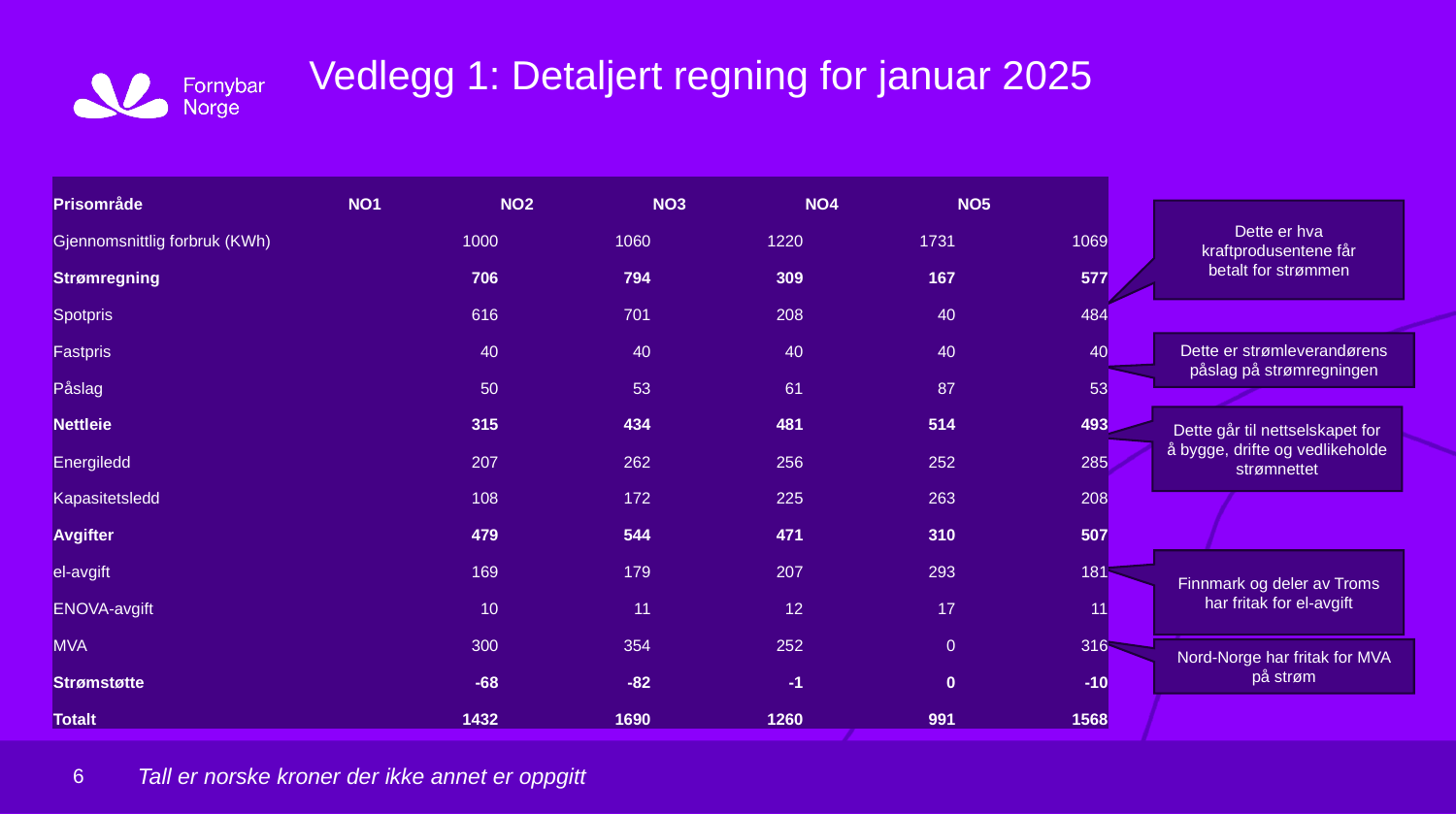

Oslo, dd.mm.yyyy
# Vedlegg 1: Detaljert regning for januar 2025
| Prisområde | NO1 | NO2 | NO3 | NO4 | NO5 |
| --- | --- | --- | --- | --- | --- |
| Gjennomsnittlig forbruk (KWh) | 1000 | 1060 | 1220 | 1731 | 1069 |
| Strømregning | 706 | 794 | 309 | 167 | 577 |
| Spotpris | 616 | 701 | 208 | 40 | 484 |
| Fastpris | 40 | 40 | 40 | 40 | 40 |
| Påslag | 50 | 53 | 61 | 87 | 53 |
| Nettleie | 315 | 434 | 481 | 514 | 493 |
| Energiledd | 207 | 262 | 256 | 252 | 285 |
| Kapasitetsledd | 108 | 172 | 225 | 263 | 208 |
| Avgifter | 479 | 544 | 471 | 310 | 507 |
| el-avgift | 169 | 179 | 207 | 293 | 181 |
| ENOVA-avgift | 10 | 11 | 12 | 17 | 11 |
| MVA | 300 | 354 | 252 | 0 | 316 |
| Strømstøtte | -68 | -82 | -1 | 0 | -10 |
| Totalt | 1432 | 1690 | 1260 | 991 | 1568 |
Dette er hva kraftprodusentene får betalt for strømmen
Dette er strømleverandørens påslag på strømregningen
Dette går til nettselskapet for å bygge, drifte og vedlikeholde strømnettet
Finnmark og deler av Troms har fritak for el-avgift
Nord-Norge har fritak for MVA på strøm
Tall er norske kroner der ikke annet er oppgitt
6